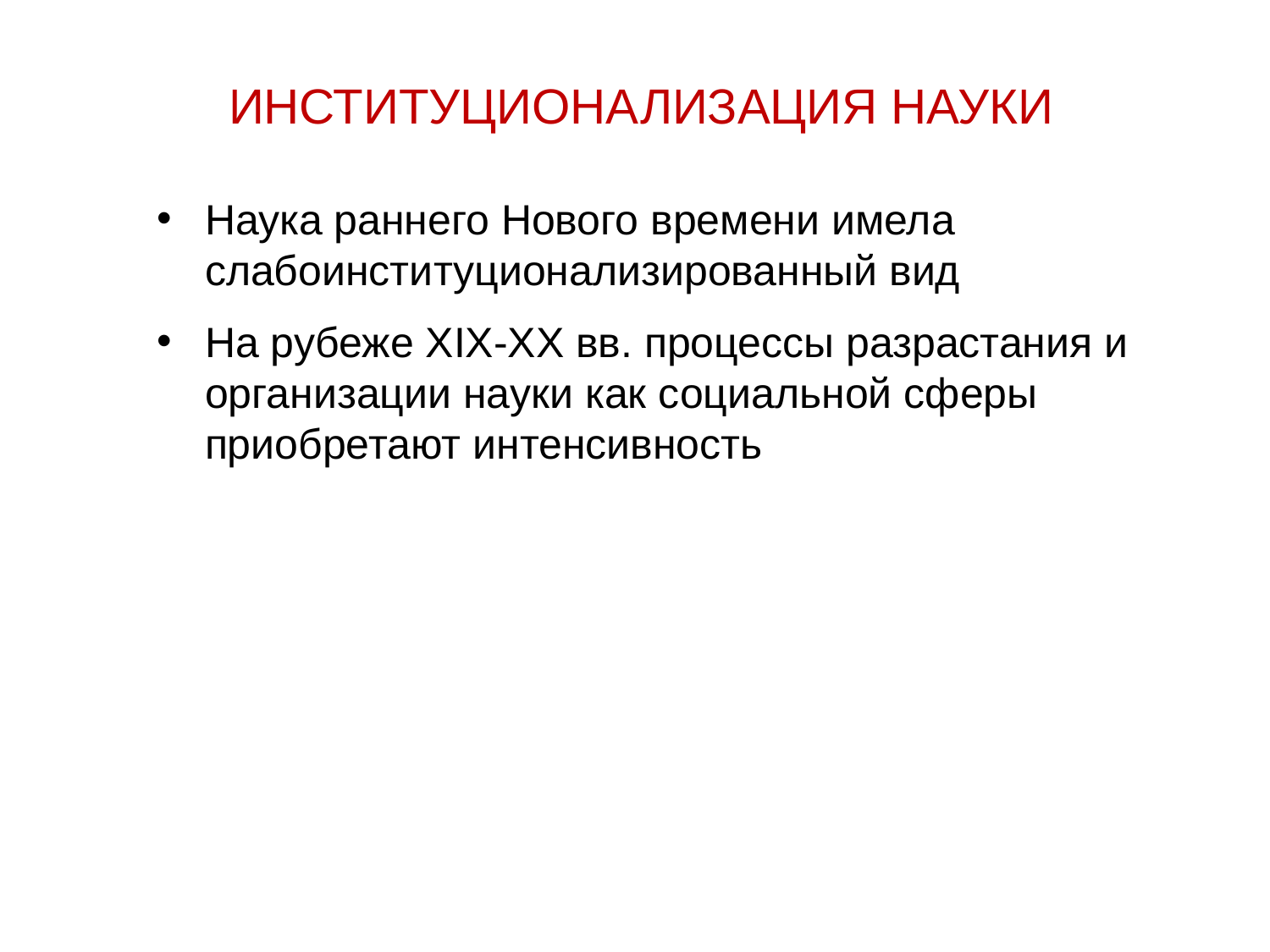

ИНСТИТУЦИОНАЛИЗАЦИЯ НАУКИ

Наука раннего Нового времени имела слабоинституционализированный вид
На рубеже XIX-XX вв. процессы разрастания и организации науки как социальной сферы приобретают интенсивность

7